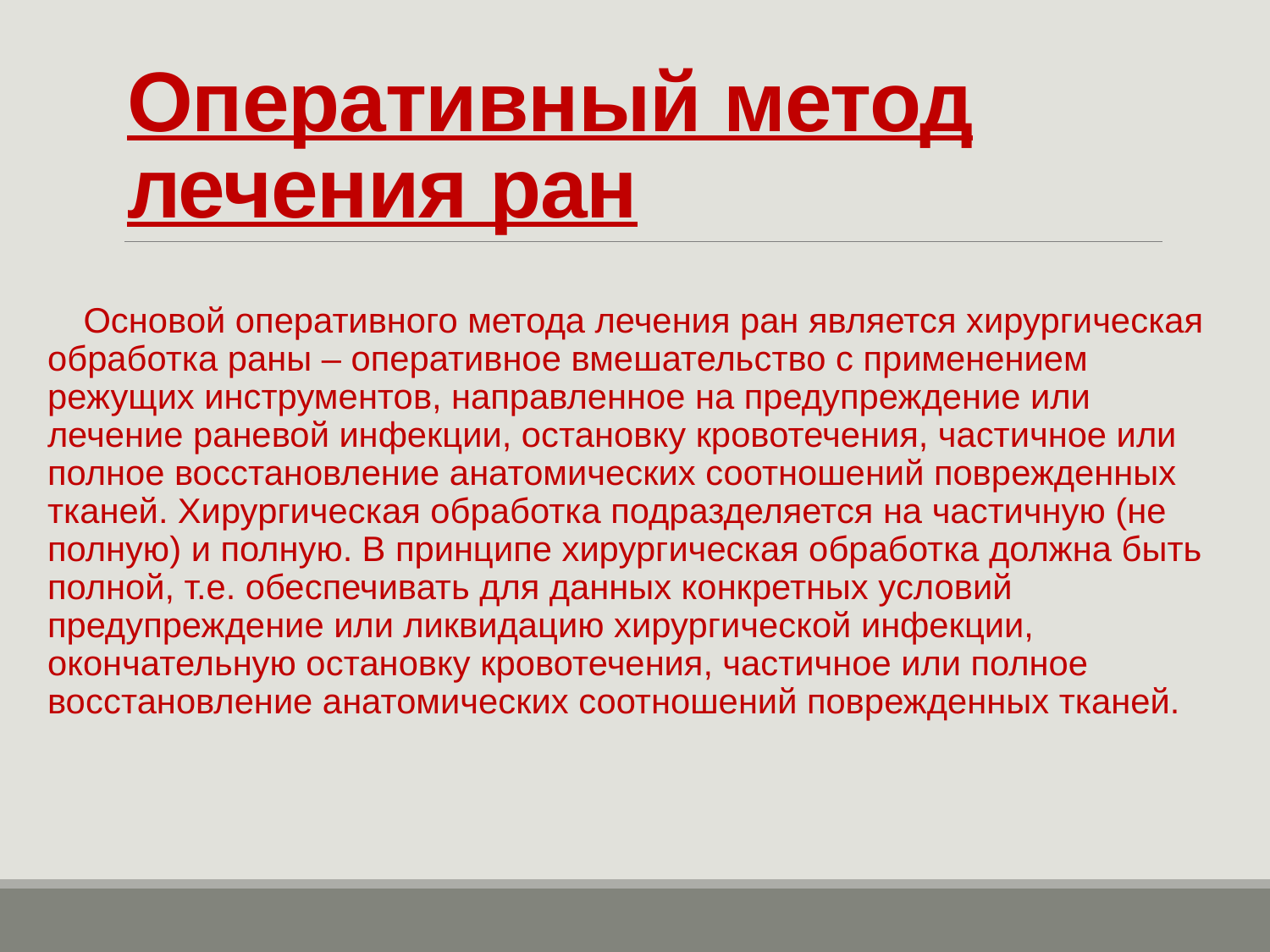

# Оперативный метод лечения ран
     Основой оперативного метода лечения ран является хирургическая обработка раны – оперативное вмешательство с применением режущих инструментов, направленное на предупреждение или лечение раневой инфекции, остановку кровотечения, частичное или полное восстановление анатомических соотношений поврежденных тканей. Хирургическая обработка подразделяется на частичную (не полную) и полную. В принципе хирургическая обработка должна быть полной, т.е. обеспечивать для данных конкретных условий предупреждение или ликвидацию хирургической инфекции, окончательную остановку кровотечения, частичное или полное восстановление анатомических соотношений поврежденных тканей.